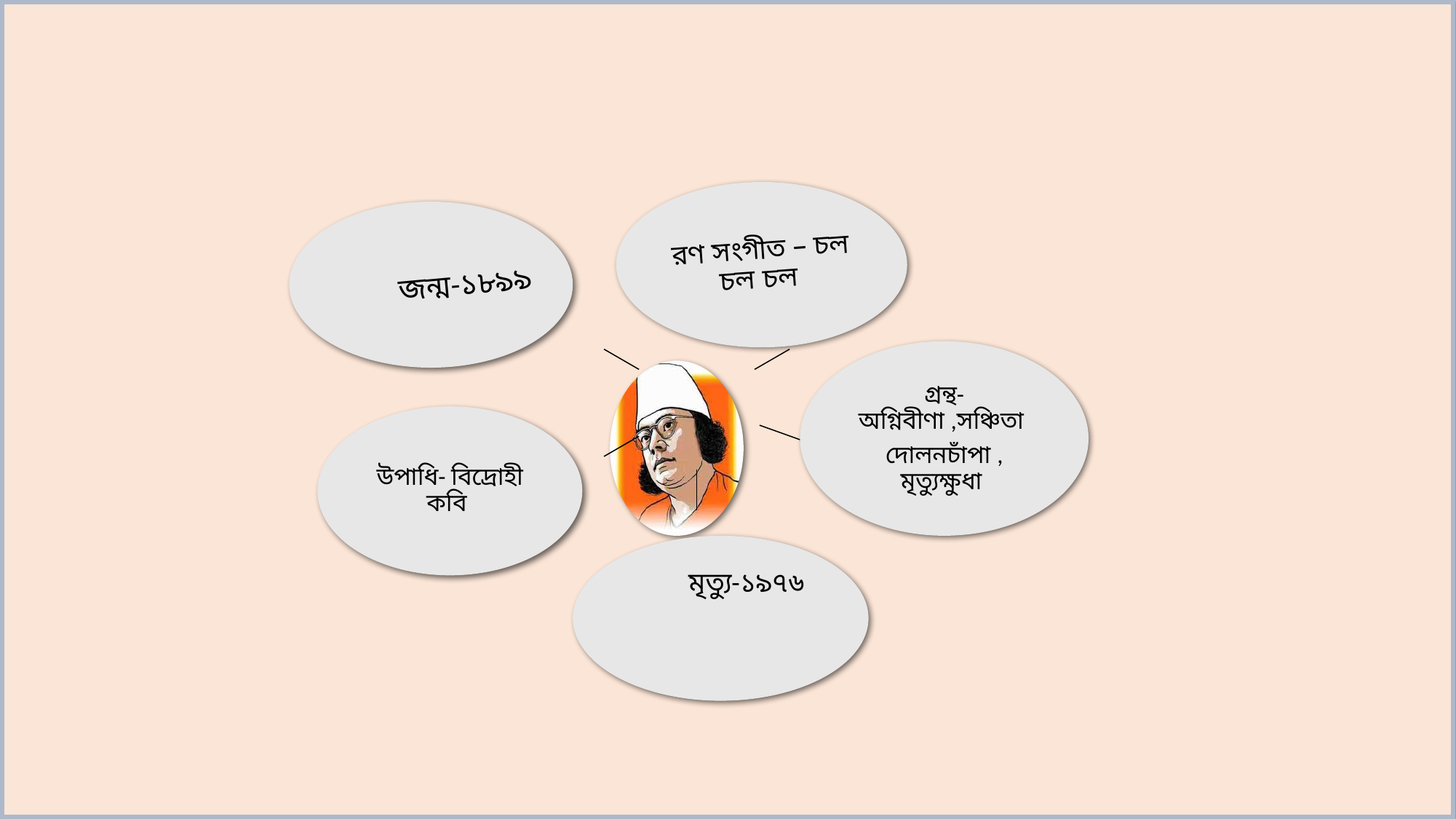

রণ সংগীত – চল চল চল

জন্ম-১৮৯৯

গ্রন্থ- অগ্নিবীণা ,সঞ্চিতা
দোলনচাঁপা , মৃত্যুক্ষুধা

উপাধি- বিদ্রোহী কবি

 মৃত্যু-১৯৭৬